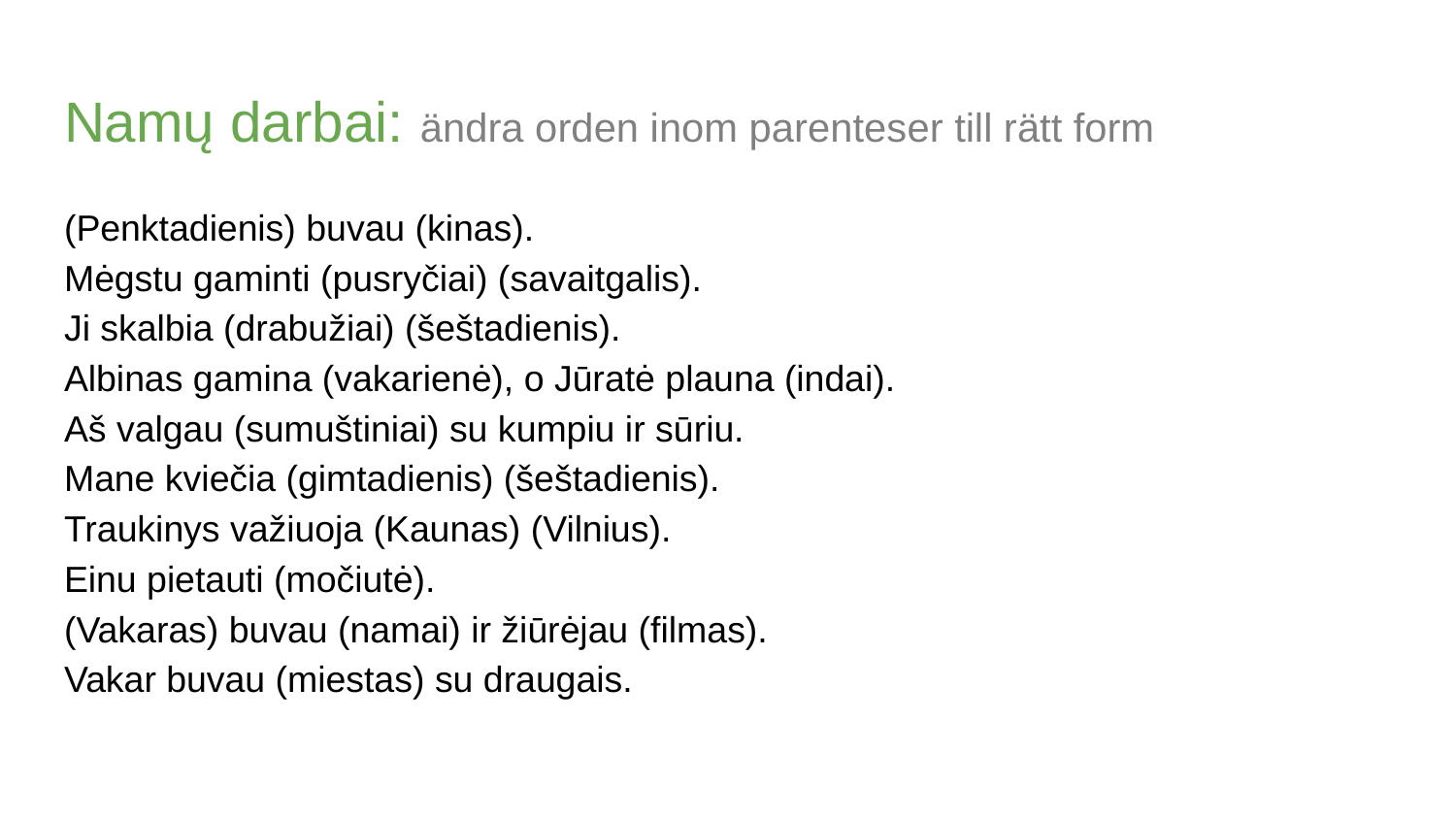

# Namų darbai: ändra orden inom parenteser till rätt form
(Penktadienis) buvau (kinas).
Mėgstu gaminti (pusryčiai) (savaitgalis).
Ji skalbia (drabužiai) (šeštadienis).
Albinas gamina (vakarienė), o Jūratė plauna (indai).
Aš valgau (sumuštiniai) su kumpiu ir sūriu.
Mane kviečia (gimtadienis) (šeštadienis).
Traukinys važiuoja (Kaunas) (Vilnius).
Einu pietauti (močiutė).
(Vakaras) buvau (namai) ir žiūrėjau (filmas).
Vakar buvau (miestas) su draugais.